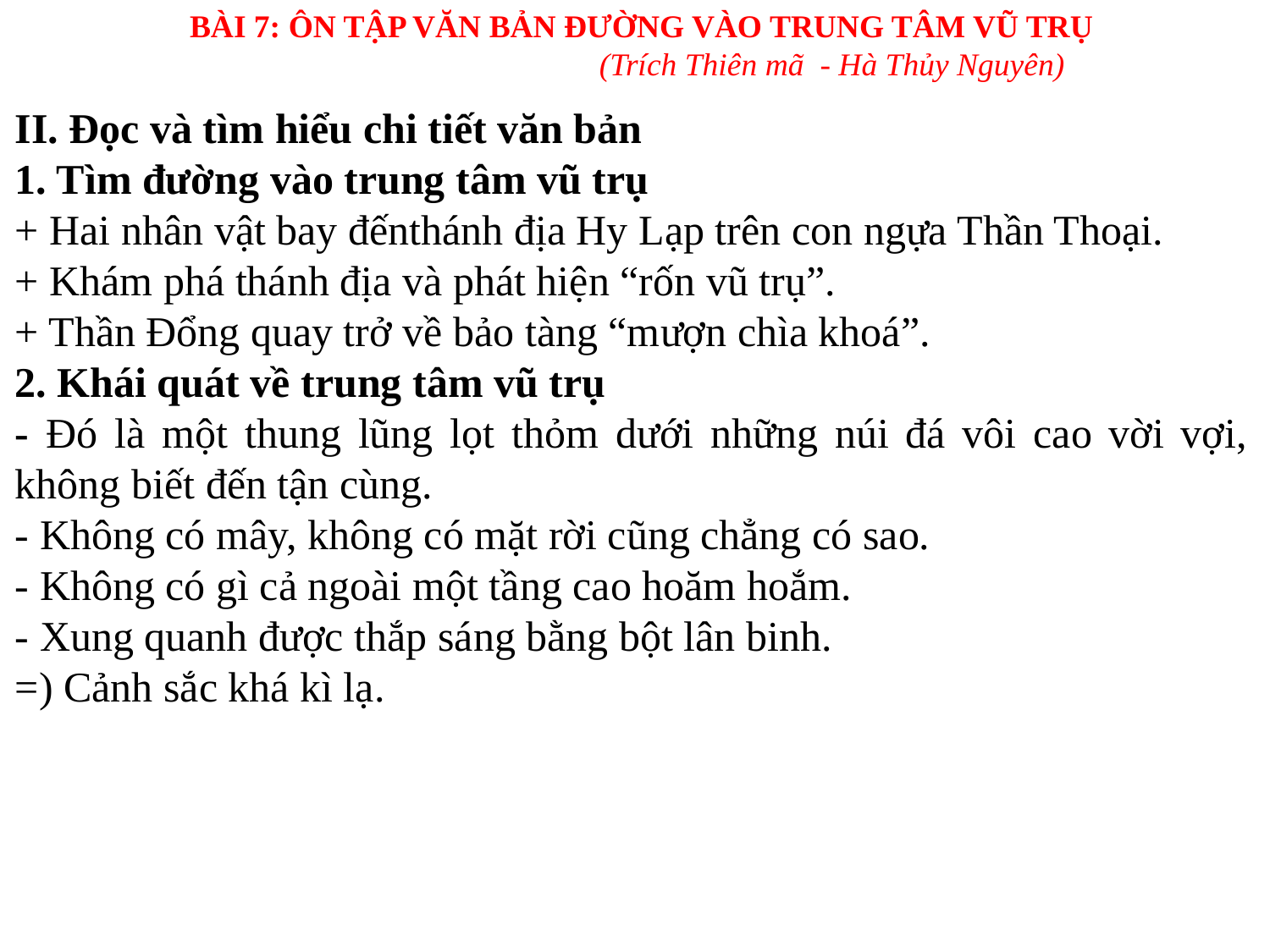

BÀI 7: ÔN TẬP VĂN BẢN ĐƯỜNG VÀO TRUNG TÂM VŨ TRỤ
(Trích Thiên mã  - Hà Thủy Nguyên)

II. Đọc và tìm hiểu chi tiết văn bản
1. Tìm đường vào trung tâm vũ trụ
+ Hai nhân vật bay đếnthánh địa Hy Lạp trên con ngựa Thần Thoại.
+ Khám phá thánh địa và phát hiện “rốn vũ trụ”.
+ Thần Đổng quay trở về bảo tàng “mượn chìa khoá”.
2. Khái quát về trung tâm vũ trụ
- Đó là một thung lũng lọt thỏm dưới những núi đá vôi cao vời vợi, không biết đến tận cùng.
- Không có mây, không có mặt rời cũng chẳng có sao.
- Không có gì cả ngoài một tầng cao hoăm hoắm.
- Xung quanh được thắp sáng bằng bột lân binh.
=) Cảnh sắc khá kì lạ.